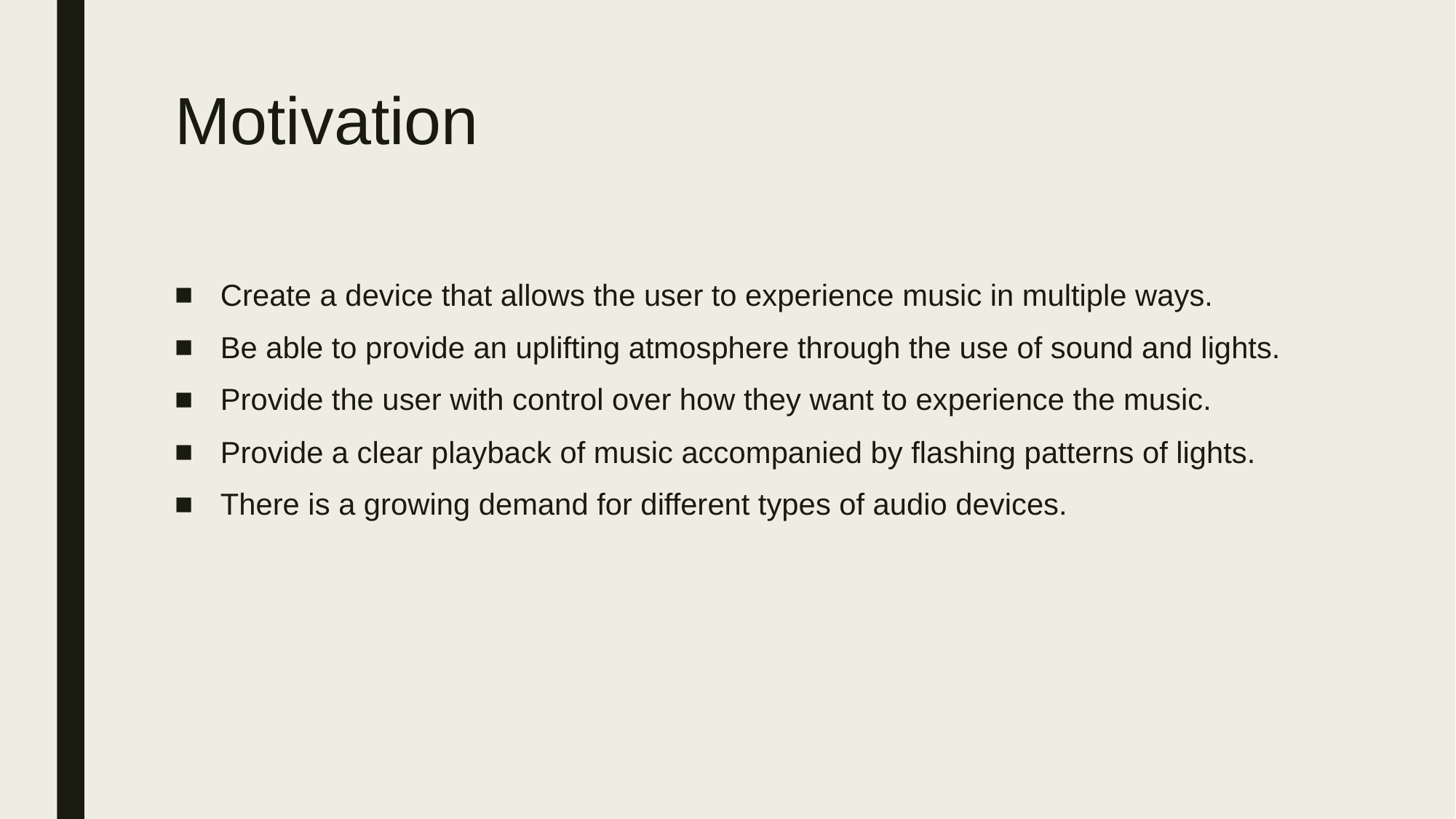

# Motivation
Create a device that allows the user to experience music in multiple ways.
Be able to provide an uplifting atmosphere through the use of sound and lights.
Provide the user with control over how they want to experience the music.
Provide a clear playback of music accompanied by flashing patterns of lights.
There is a growing demand for different types of audio devices.